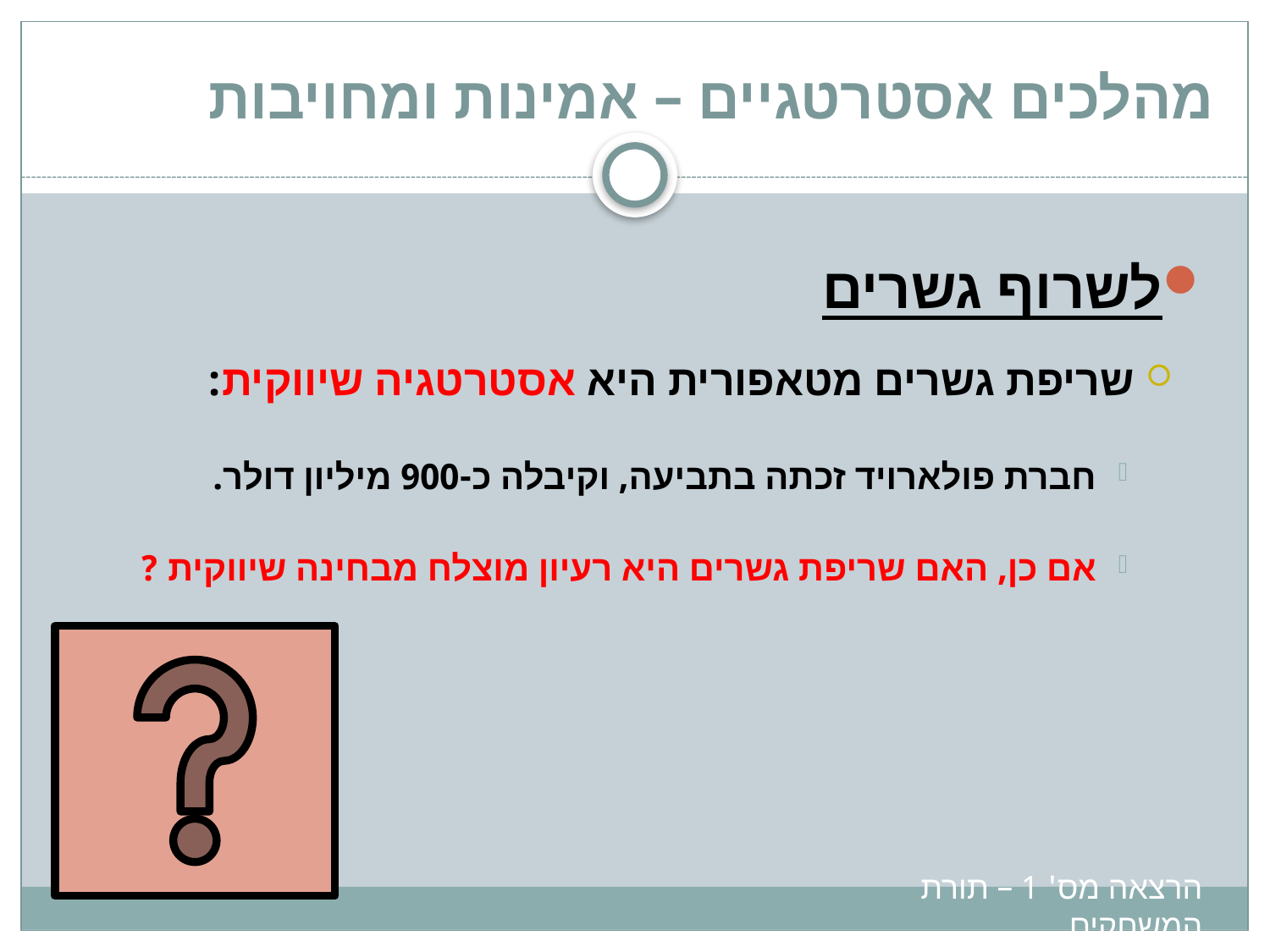

# מהלכים אסטרטגיים – אמינות ומחויבות
לשרוף גשרים
שריפת גשרים מטאפורית היא אסטרטגיה שיווקית:
חברת פולארויד זכתה בתביעה, וקיבלה כ-900 מיליון דולר.
אם כן, האם שריפת גשרים היא רעיון מוצלח מבחינה שיווקית ?